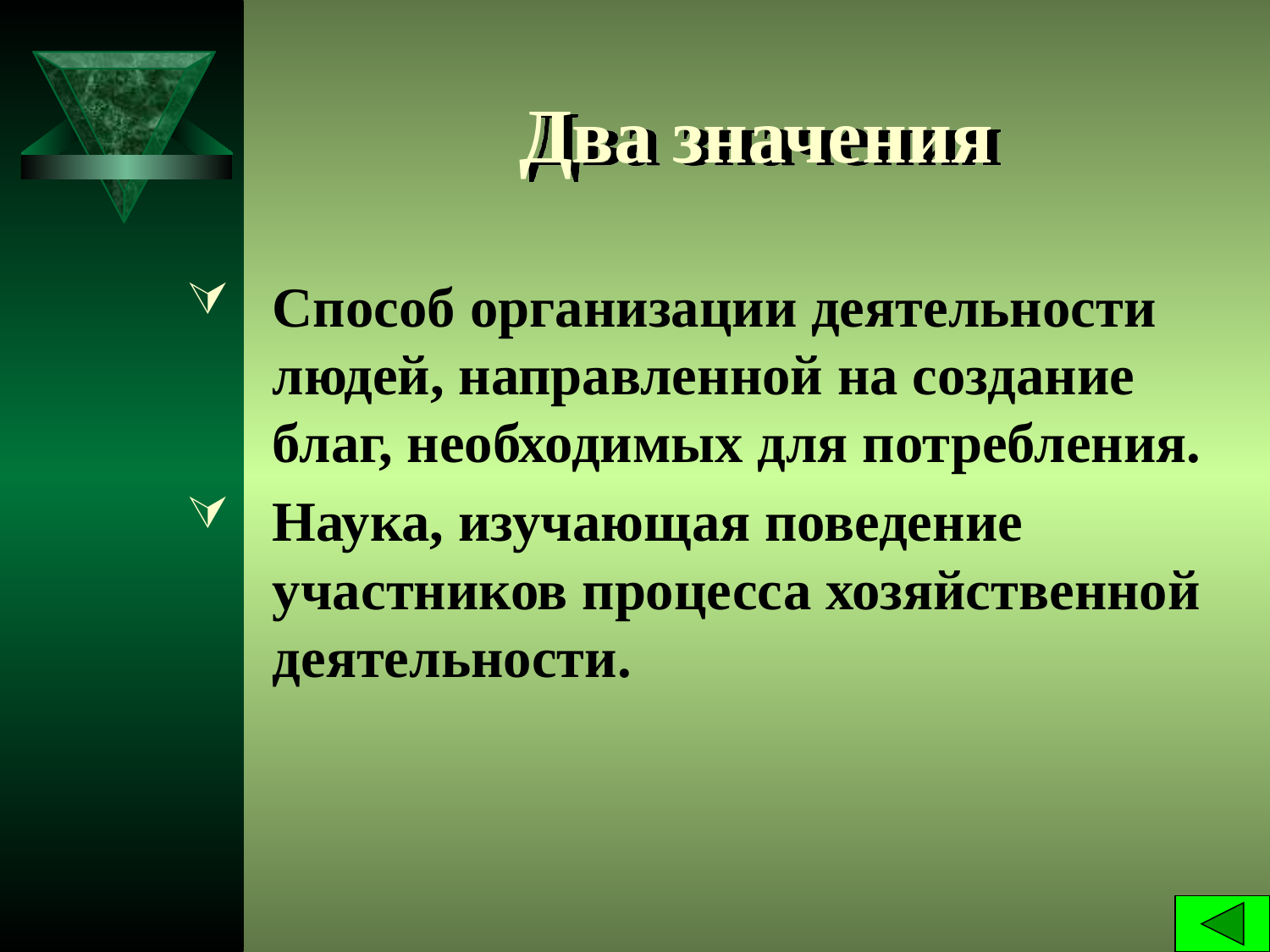

# Два значения
Способ организации деятельности людей, направленной на создание благ, необходимых для потребления.
Наука, изучающая поведение участников процесса хозяйственной деятельности.